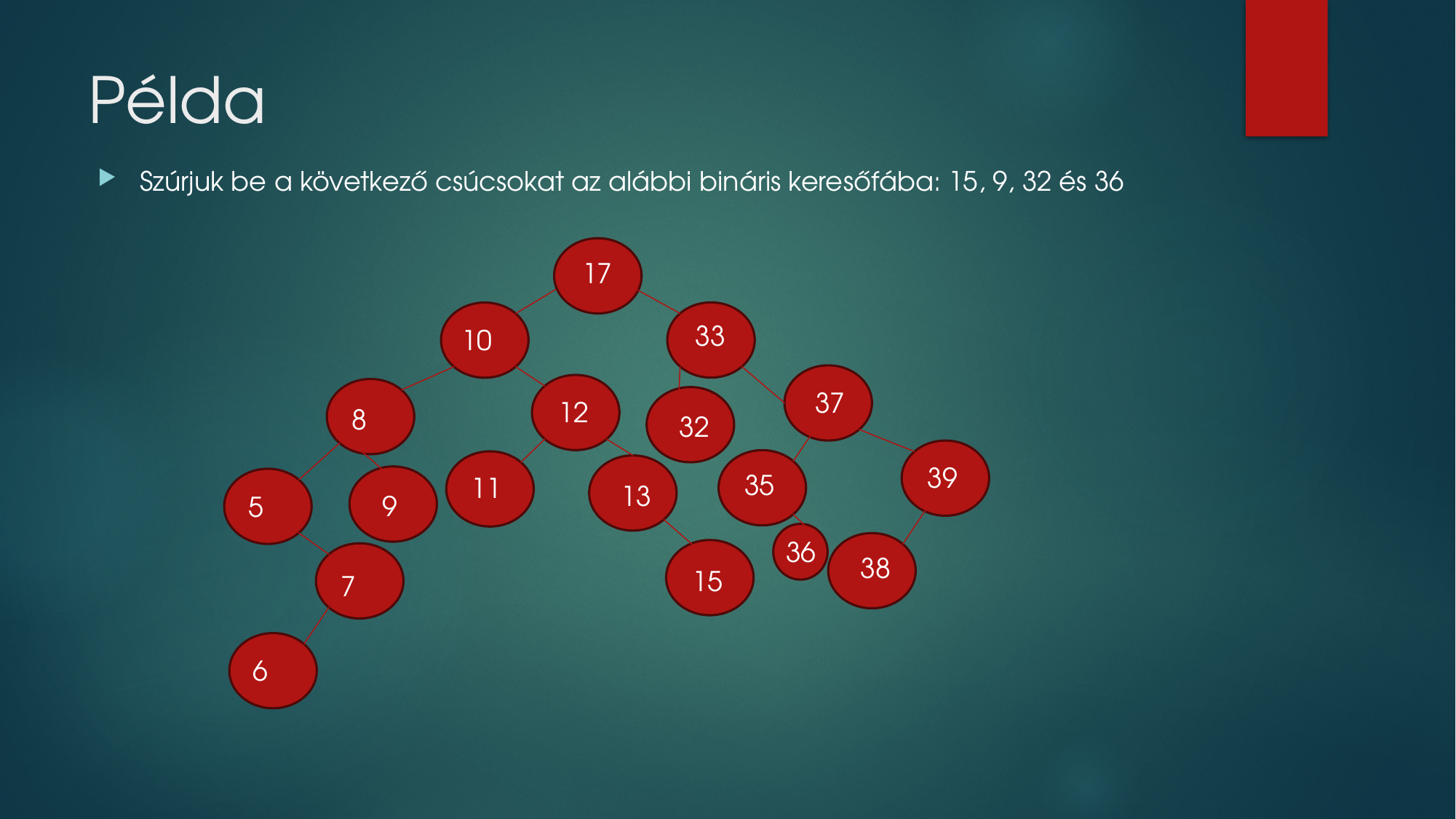

# Példa
Szúrjuk be a következő csúcsokat az alábbi bináris keresőfába: 15, 9, 32 és 36

17

33
10

37

12
8
32

39
35
11

13
9
5

36

38
15
7

6